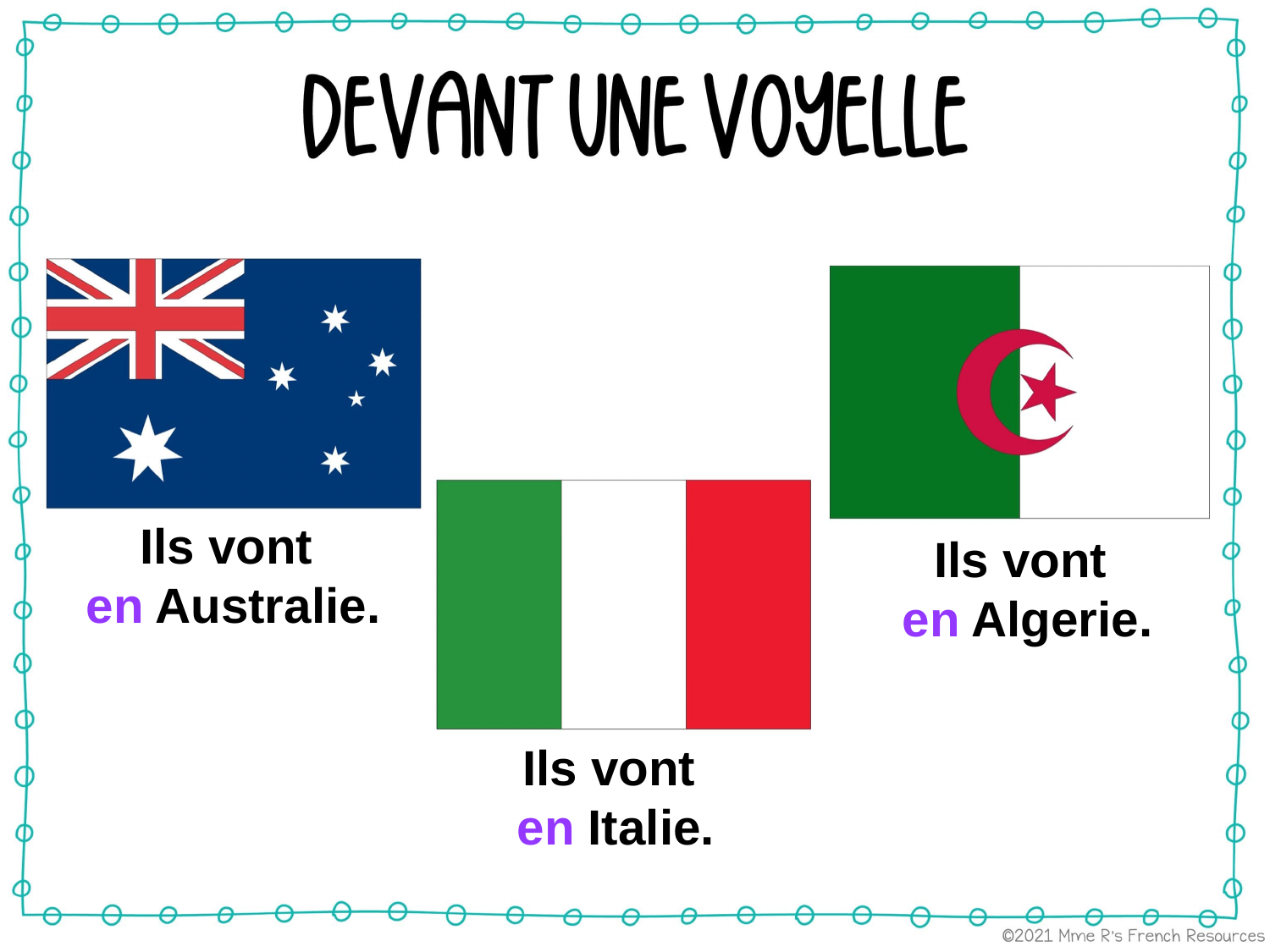

Ils vont
en Australie.
Ils vont
en Algerie.
Ils vont
en Italie.